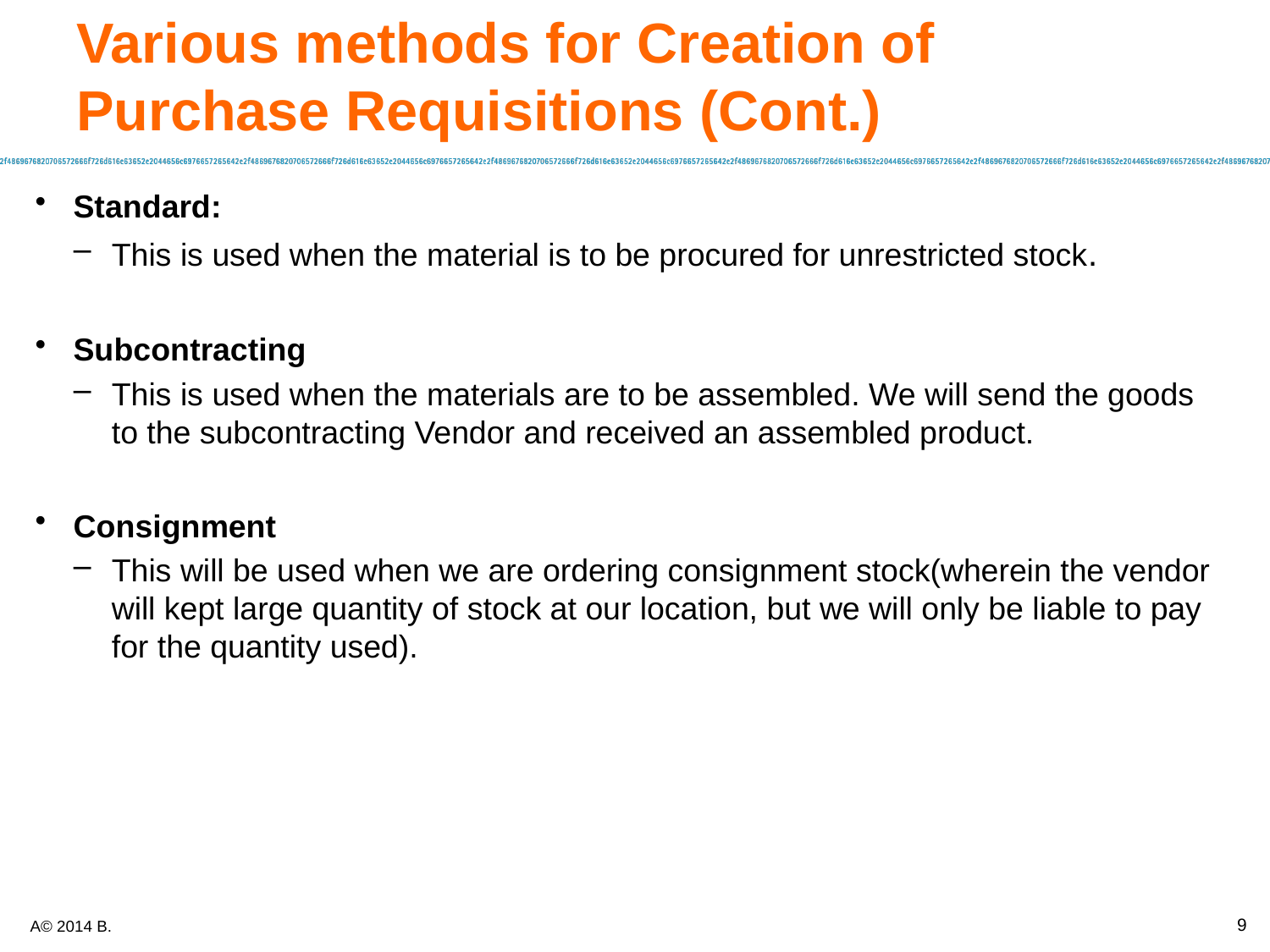

# Various methods for Creation of Purchase Requisitions (Cont.)
Standard:
This is used when the material is to be procured for unrestricted stock.

Subcontracting
This is used when the materials are to be assembled. We will send the goods to the subcontracting Vendor and received an assembled product.

Consignment
This will be used when we are ordering consignment stock(wherein the vendor will kept large quantity of stock at our location, but we will only be liable to pay for the quantity used).

9